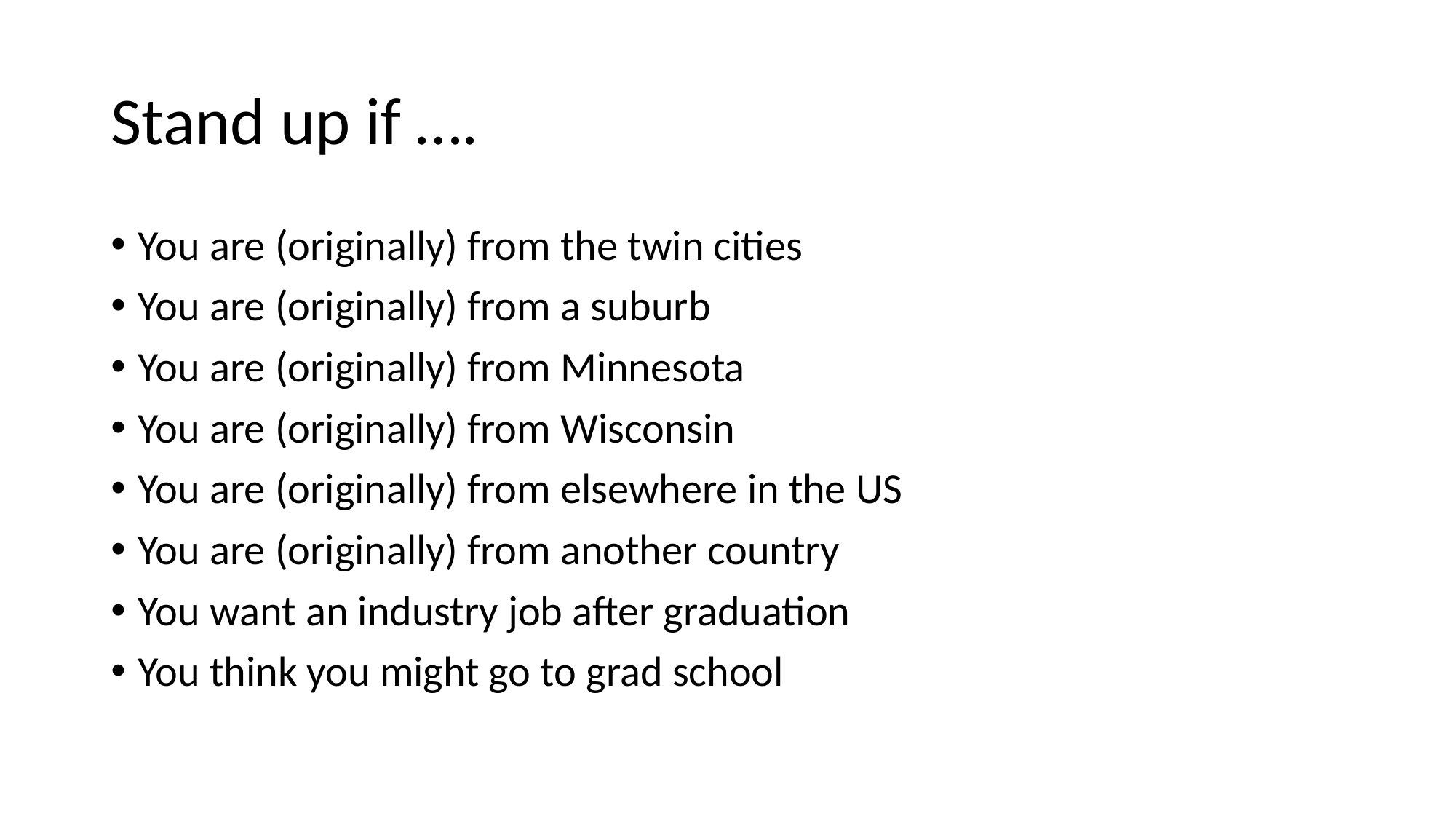

# Stand up if ….
You are (originally) from the twin cities
You are (originally) from a suburb
You are (originally) from Minnesota
You are (originally) from Wisconsin
You are (originally) from elsewhere in the US
You are (originally) from another country
You want an industry job after graduation
You think you might go to grad school